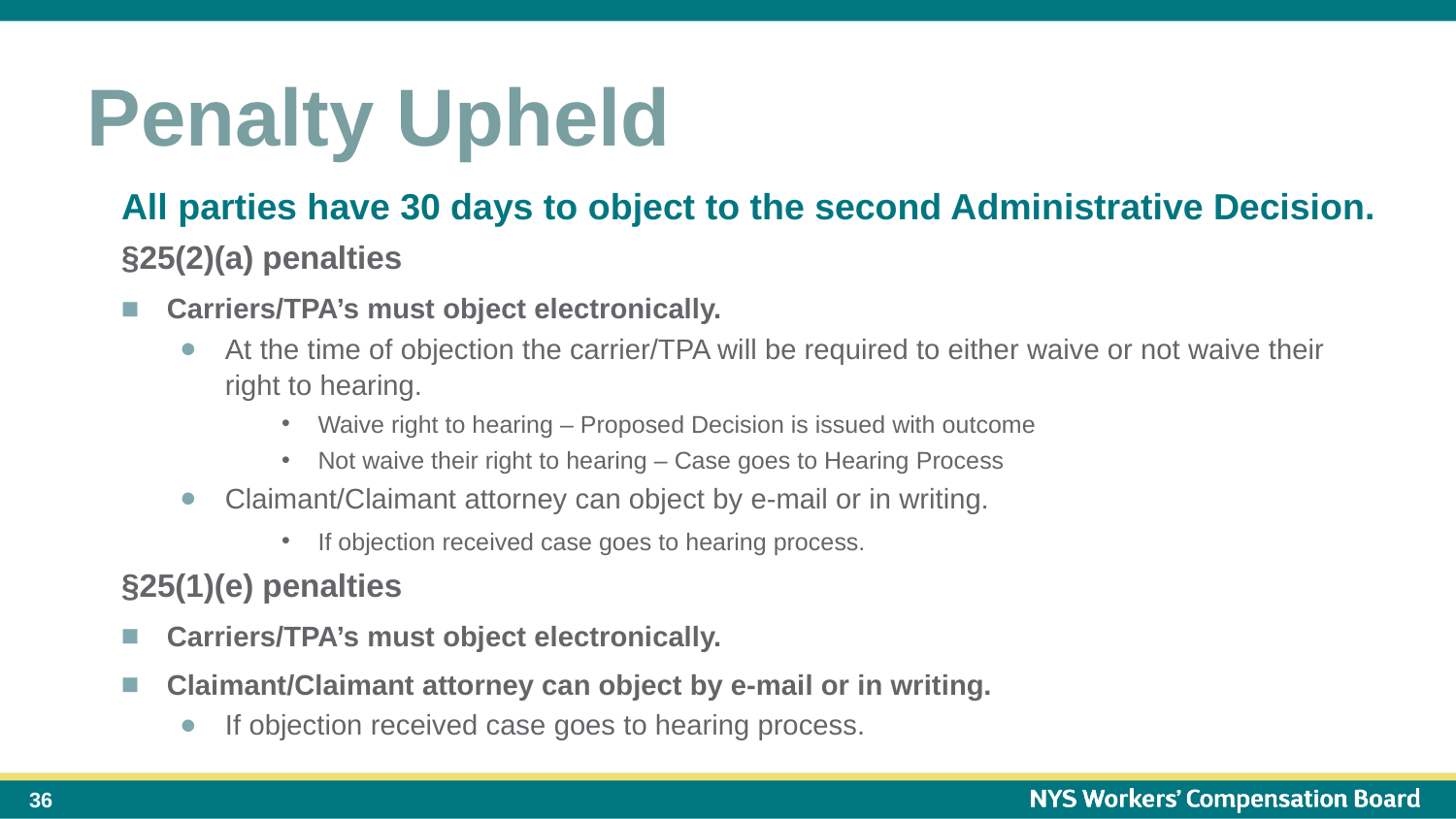

Penalty Upheld
All parties have 30 days to object to the second Administrative Decision.
§25(2)(a) penalties
Carriers/TPA’s must object electronically.
At the time of objection the carrier/TPA will be required to either waive or not waive their right to hearing.
Waive right to hearing – Proposed Decision is issued with outcome
Not waive their right to hearing – Case goes to Hearing Process
Claimant/Claimant attorney can object by e-mail or in writing.
If objection received case goes to hearing process.
§25(1)(e) penalties
Carriers/TPA’s must object electronically.
Claimant/Claimant attorney can object by e-mail or in writing.
If objection received case goes to hearing process.